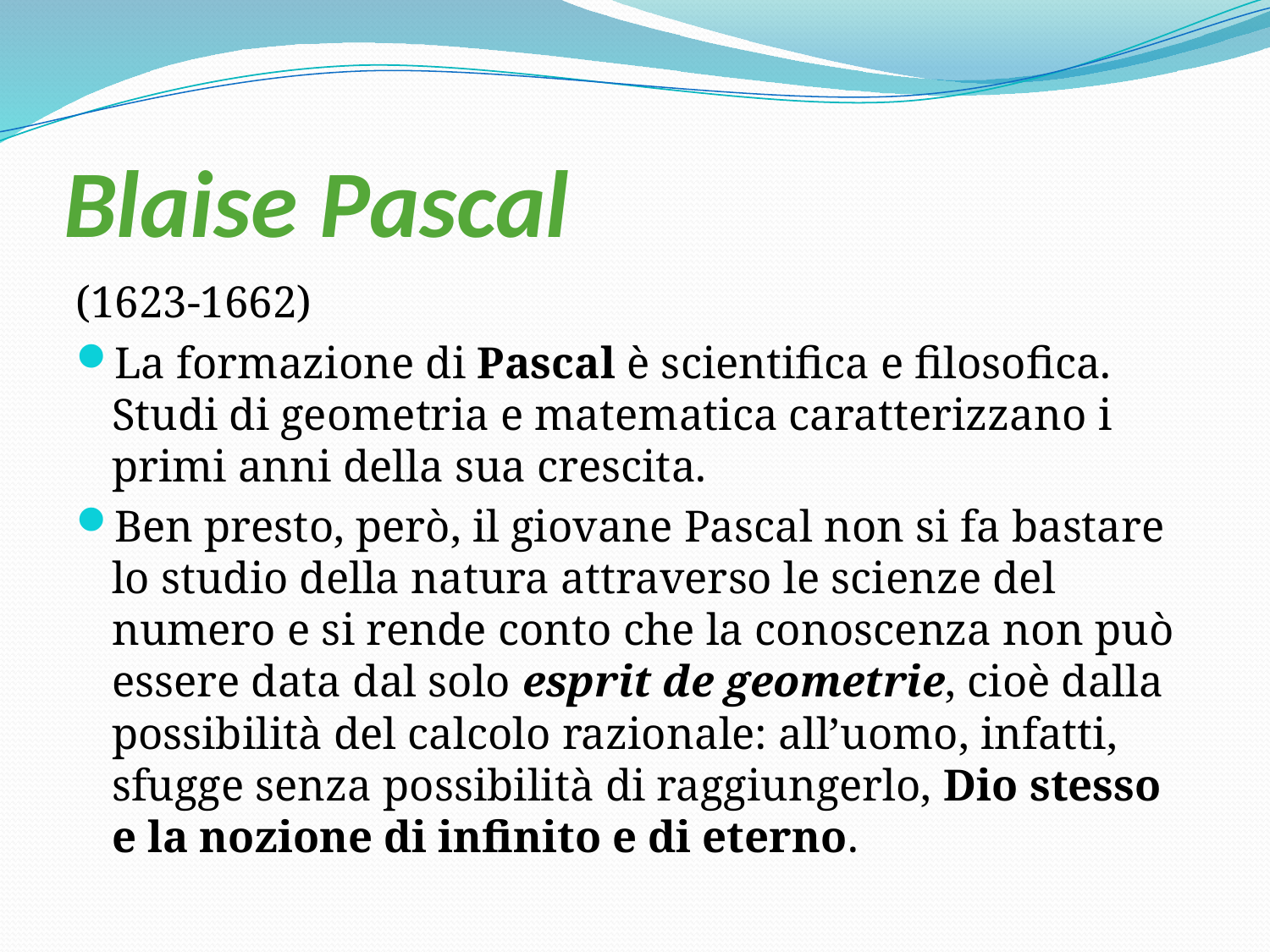

# Blaise Pascal
(1623-1662)
La formazione di Pascal è scientifica e filosofica. Studi di geometria e matematica caratterizzano i primi anni della sua crescita.
Ben presto, però, il giovane Pascal non si fa bastare lo studio della natura attraverso le scienze del numero e si rende conto che la conoscenza non può essere data dal solo esprit de geometrie, cioè dalla possibilità del calcolo razionale: all’uomo, infatti, sfugge senza possibilità di raggiungerlo, Dio stesso e la nozione di infinito e di eterno.